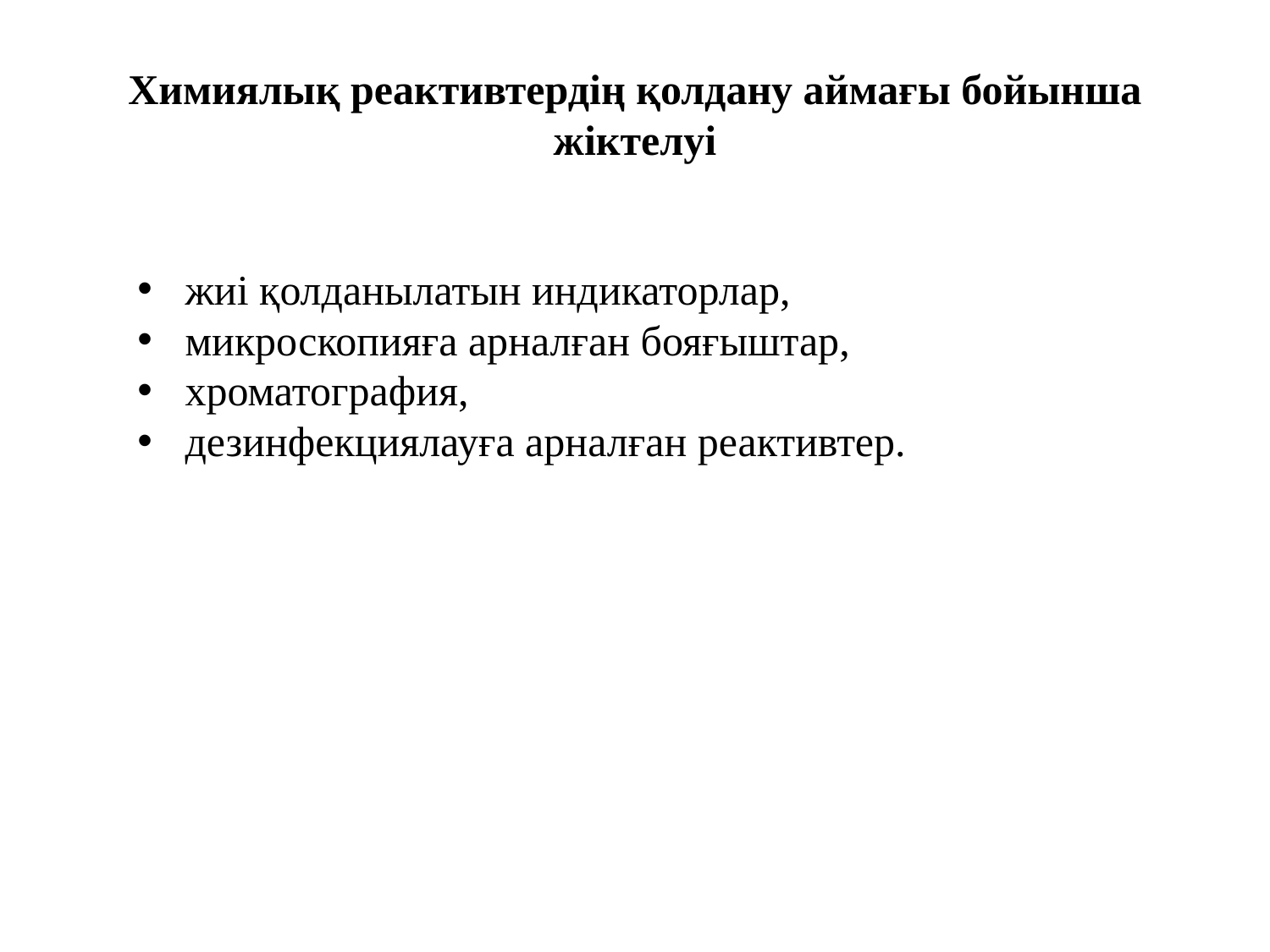

Химиялық реактивтердің қолдану аймағы бойынша жіктелуі
жиі қолданылатын индикаторлар,
микроскопияға арналған бояғыштар,
хроматография,
дезинфекциялауға арналған реактивтер.